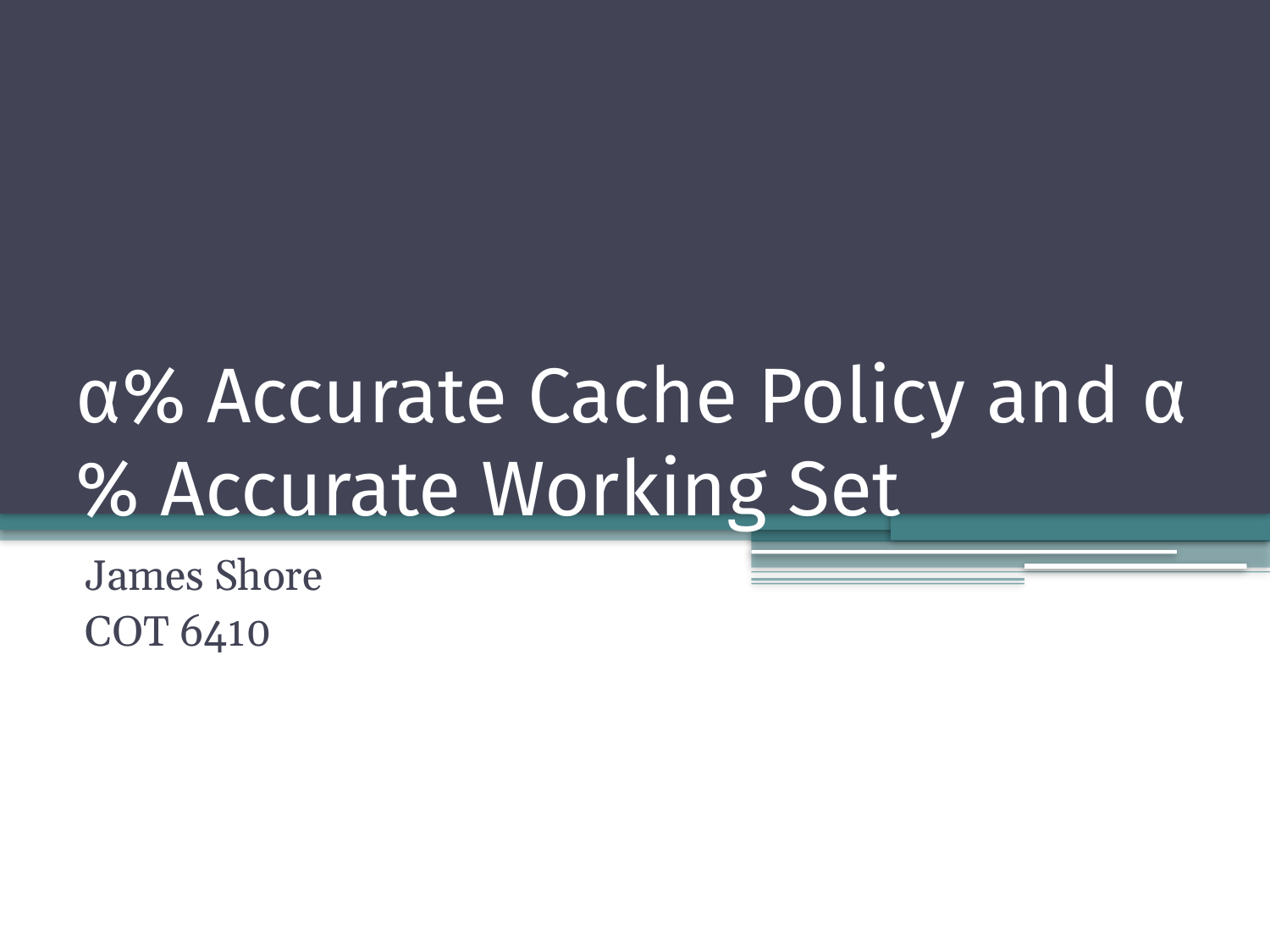

# α% Accurate Cache Policy and α% Accurate Working Set
James Shore
COT 6410